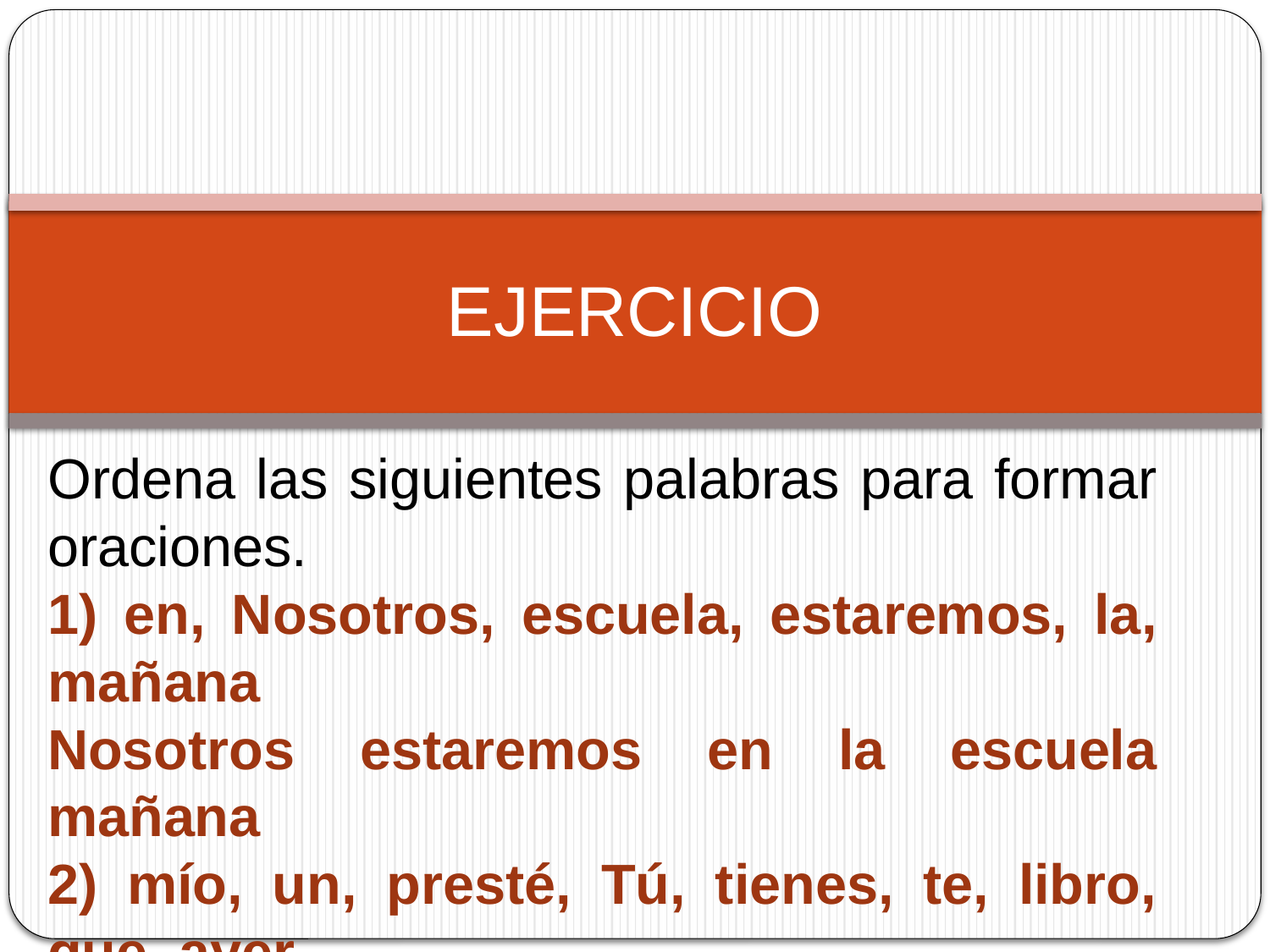

# EJERCICIO
Ordena las siguientes palabras para formar oraciones.
1) en, Nosotros, escuela, estaremos, la, mañana
Nosotros estaremos en la escuela mañana
2) mío, un, presté, Tú, tienes, te, libro, que, ayer
Tú tienes un libro mío que te presté ayer.